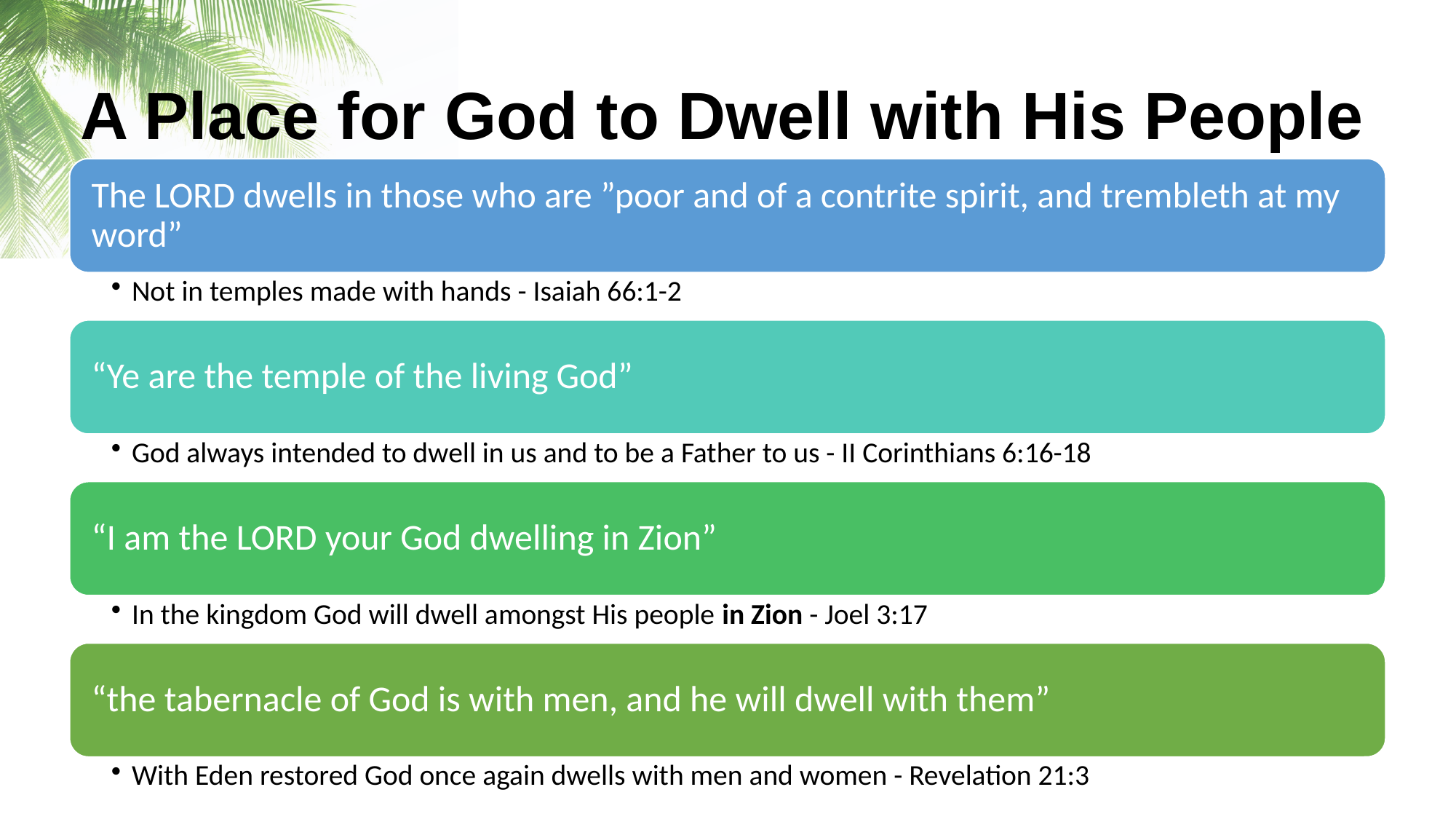

# A Place for God to Dwell with His People
The LORD dwells in those who are ”poor and of a contrite spirit, and trembleth at my word”
Not in temples made with hands - Isaiah 66:1-2
“Ye are the temple of the living God”
God always intended to dwell in us and to be a Father to us - II Corinthians 6:16-18
“I am the LORD your God dwelling in Zion”
In the kingdom God will dwell amongst His people in Zion - Joel 3:17
“the tabernacle of God is with men, and he will dwell with them”
With Eden restored God once again dwells with men and women - Revelation 21:3